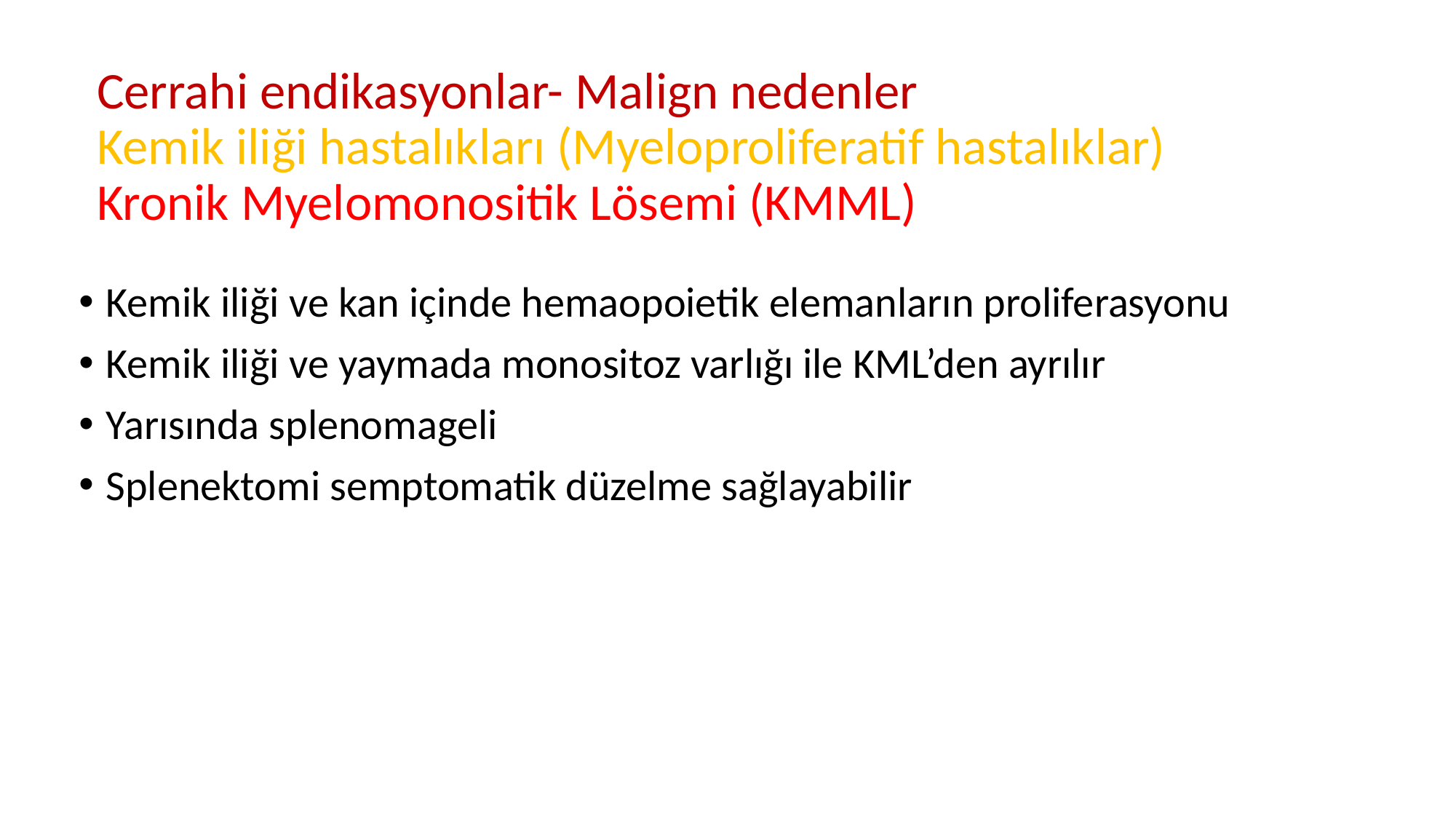

# Cerrahi endikasyonlar- Malign nedenler Kemik iliği hastalıkları (Myeloproliferatif hastalıklar) Kronik Myelomonositik Lösemi (KMML)
Kemik iliği ve kan içinde hemaopoietik elemanların proliferasyonu
Kemik iliği ve yaymada monositoz varlığı ile KML’den ayrılır
Yarısında splenomageli
Splenektomi semptomatik düzelme sağlayabilir